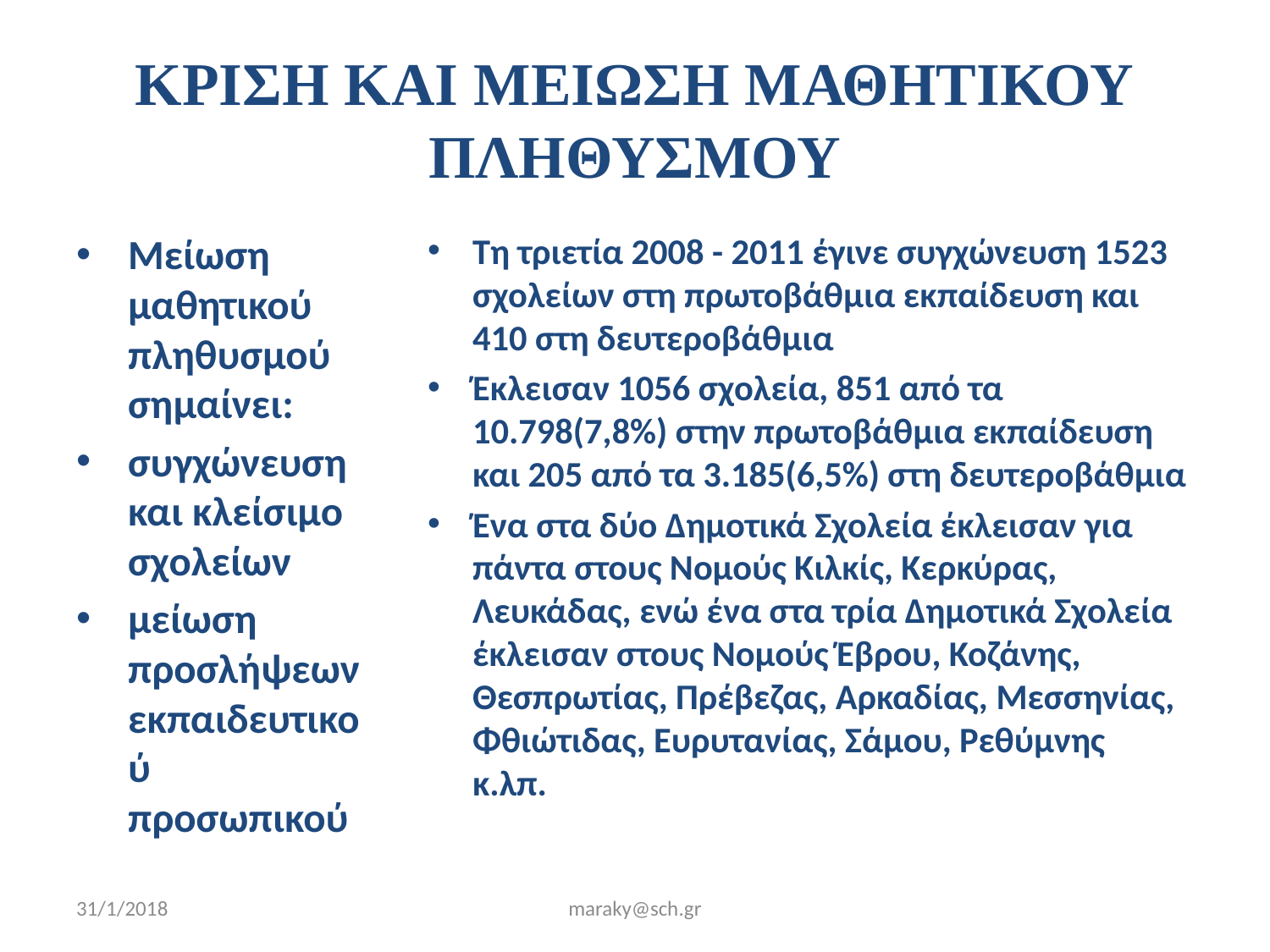

# ΚΡΙΣΗ ΚΑΙ ΜΕΙΩΣΗ ΜΑΘΗΤΙΚΟΥ ΠΛΗΘΥΣΜΟΥ
Μείωση μαθητικού πληθυσμού σημαίνει:
συγχώνευση και κλείσιμο σχολείων
μείωση προσλήψεων εκπαιδευτικού προσωπικού

Τη τριετία 2008 - 2011 έγινε συγχώνευση 1523 σχολείων στη πρωτοβάθμια εκπαίδευση και 410 στη δευτεροβάθμια
Έκλεισαν 1056 σχολεία, 851 από τα 10.798(7,8%) στην πρωτοβάθμια εκπαίδευση και 205 από τα 3.185(6,5%) στη δευτεροβάθμια
Ένα στα δύο Δημοτικά Σχολεία έκλεισαν για πάντα στους Νομούς Κιλκίς, Κερκύρας, Λευκάδας, ενώ ένα στα τρία Δημοτικά Σχολεία έκλεισαν στους Νομούς Έβρου, Κοζάνης, Θεσπρωτίας, Πρέβεζας, Αρκαδίας, Μεσσηνίας, Φθιώτιδας, Ευρυτανίας, Σάμου, Ρεθύμνης κ.λπ.

31/1/2018
maraky@sch.gr